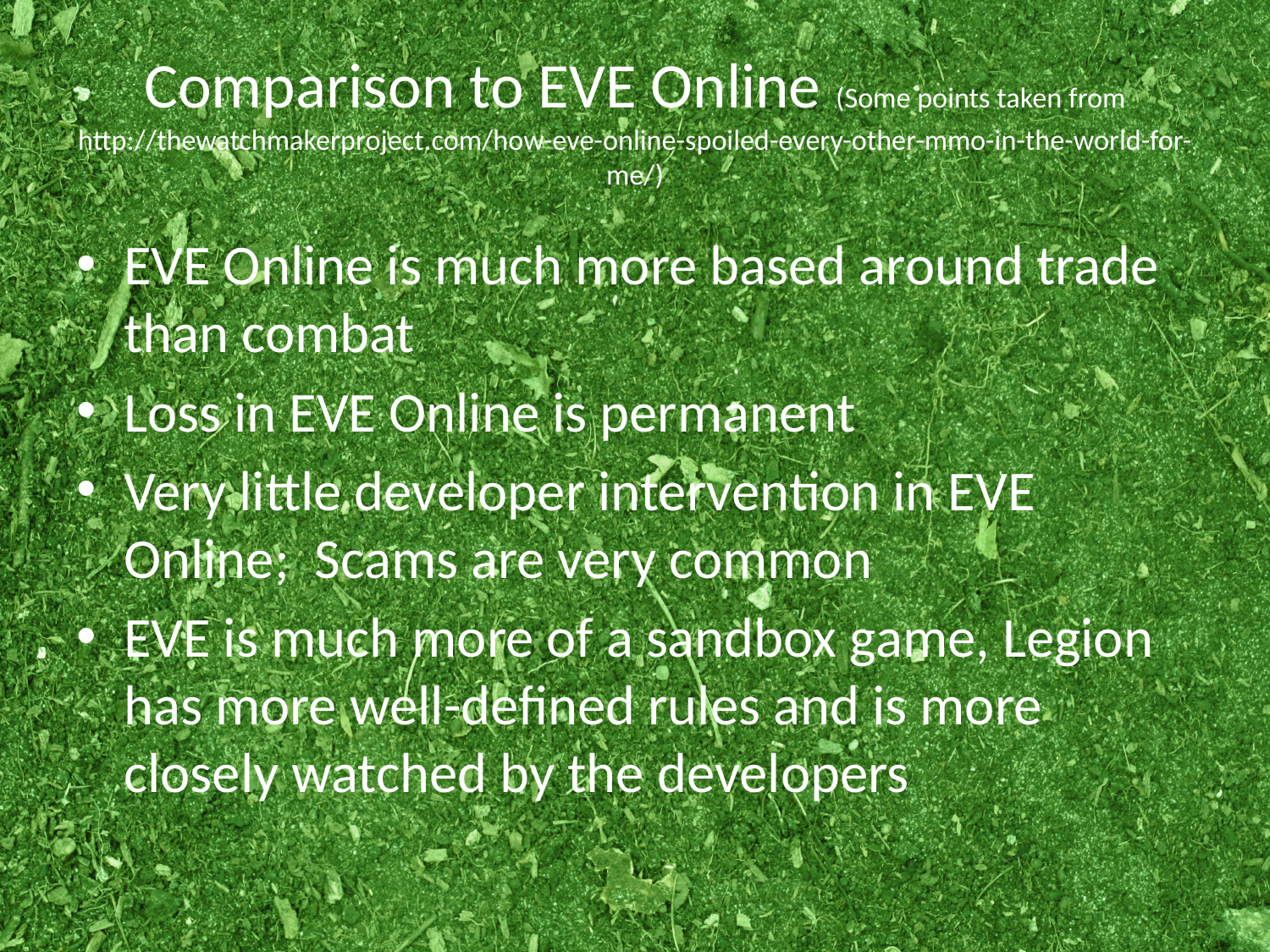

# Comparison to EVE Online (Some points taken from http://thewatchmakerproject.com/how-eve-online-spoiled-every-other-mmo-in-the-world-for-me/)
EVE Online is much more based around trade than combat
Loss in EVE Online is permanent
Very little developer intervention in EVE Online;  Scams are very common
EVE is much more of a sandbox game, Legion has more well-defined rules and is more closely watched by the developers